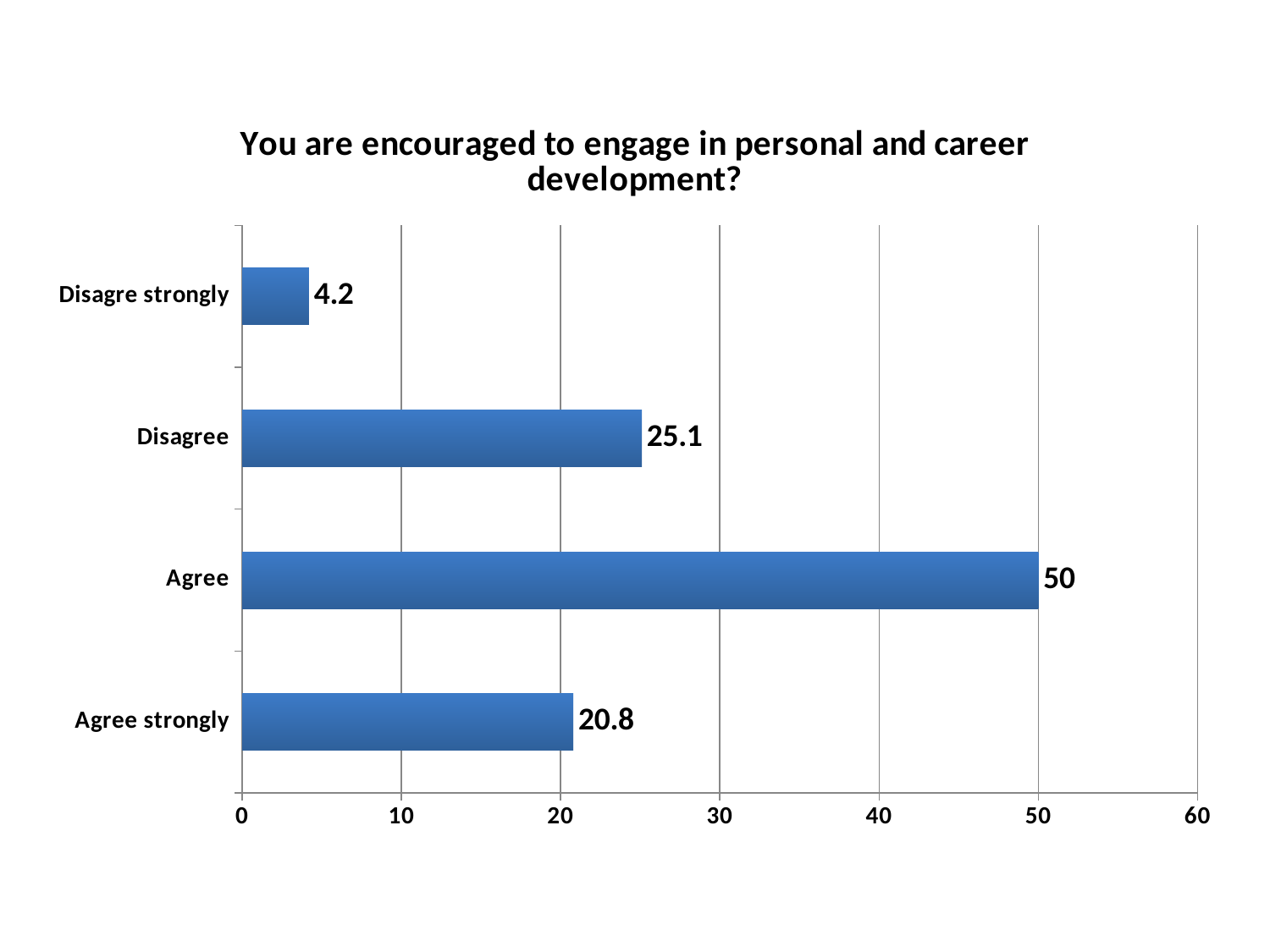

### Chart: You are encouraged to engage in personal and career development?

| Category |  |
|---|---|
| Agree strongly | 20.8 |
| Agree | 50.0 |
| Disagree | 25.1 |
| Disagre strongly | 4.2 |